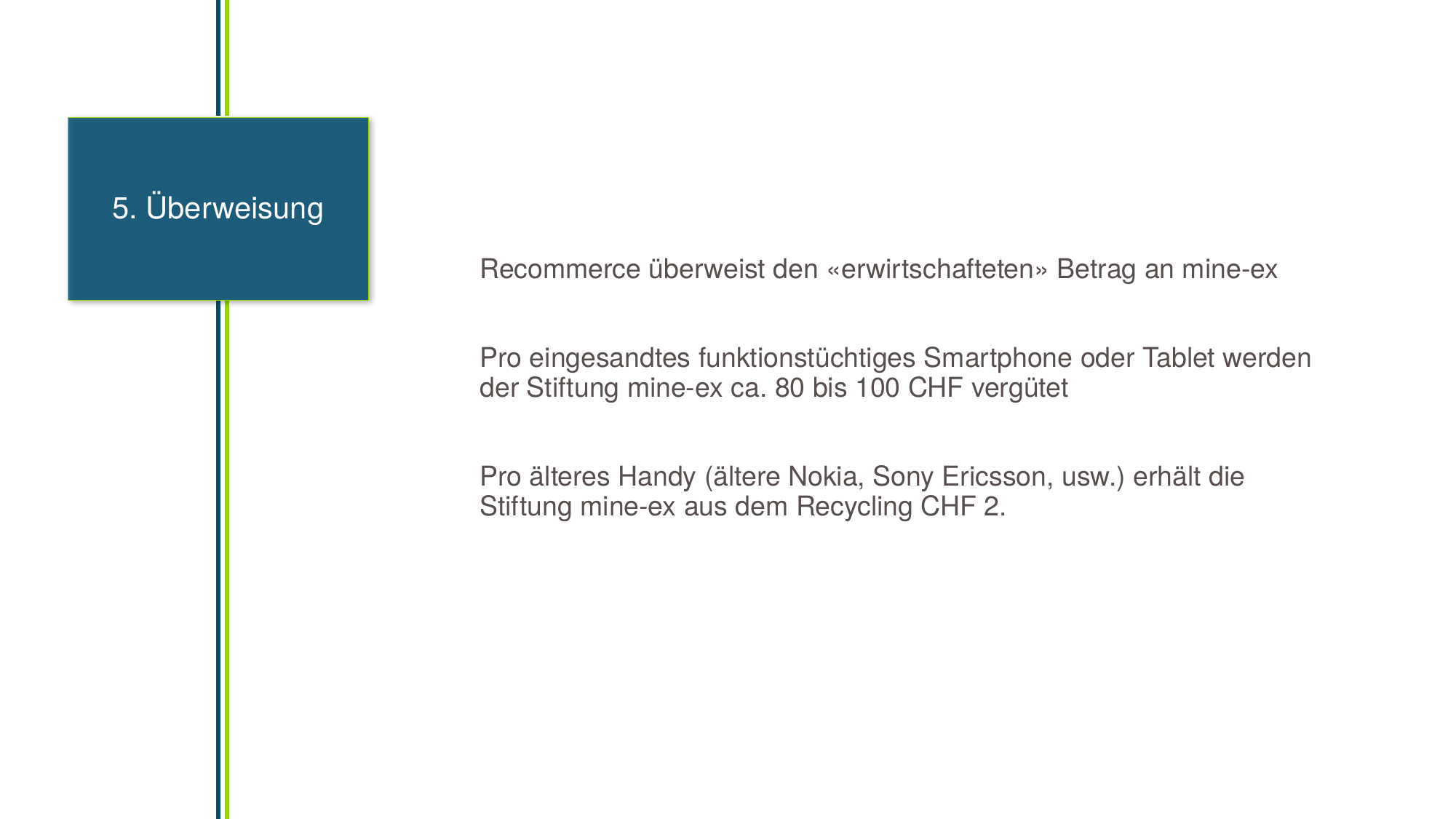

5. Überweisung

Recommerce überweist den «erwirtschafteten» Betrag an mine-ex

Pro eingesandtes funktionstüchtiges Smartphone oder Tablet werden der Stiftung mine-ex ca. 80 bis 100 CHF vergütet

Pro älteres Handy (ältere Nokia, Sony Ericsson, usw.) erhält die Stiftung mine-ex aus dem Recycling CHF 2.